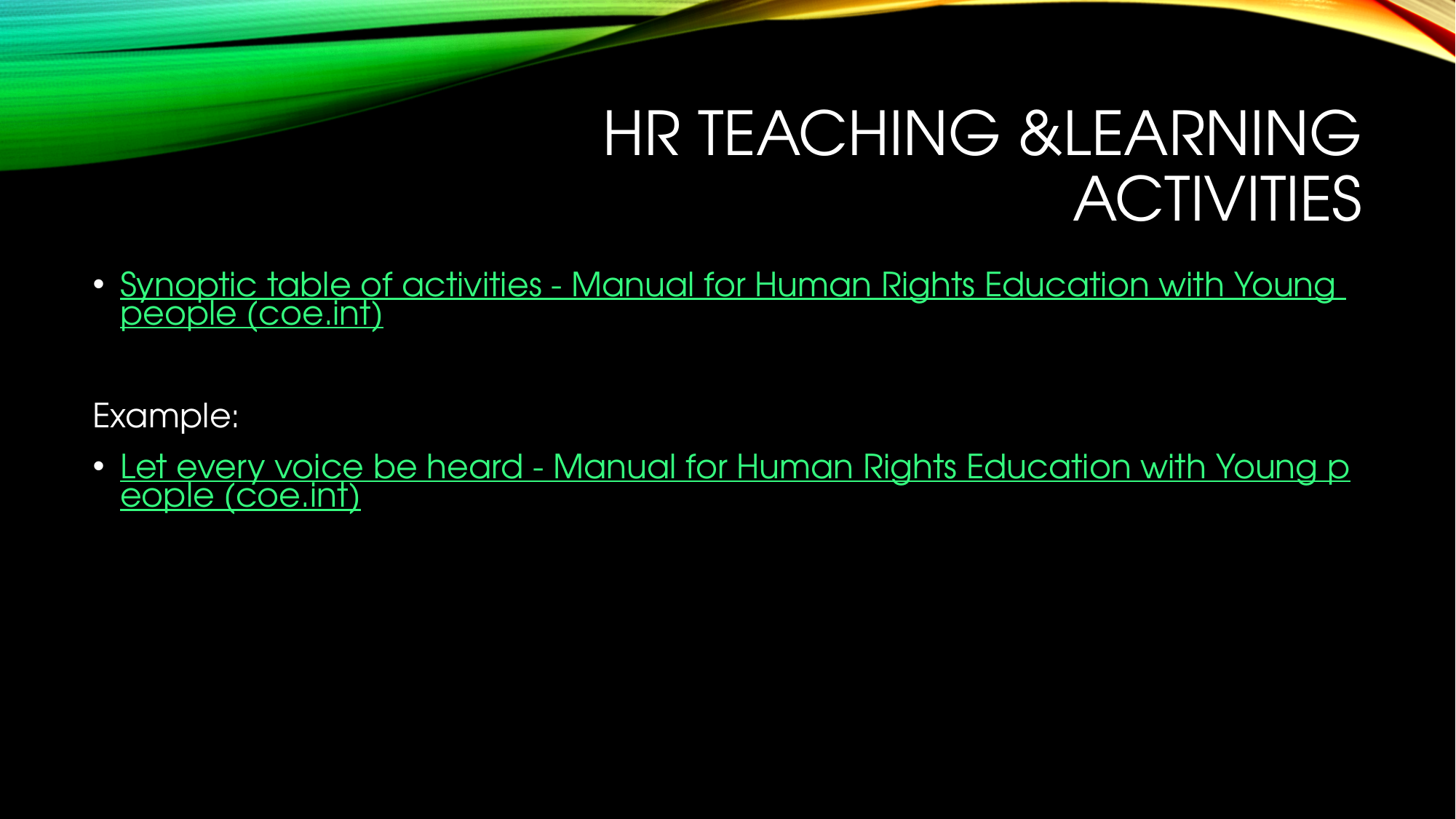

# HR teaching &learning activities
Synoptic table of activities - Manual for Human Rights Education with Young people (coe.int)

Example:
Let every voice be heard - Manual for Human Rights Education with Young people (coe.int)